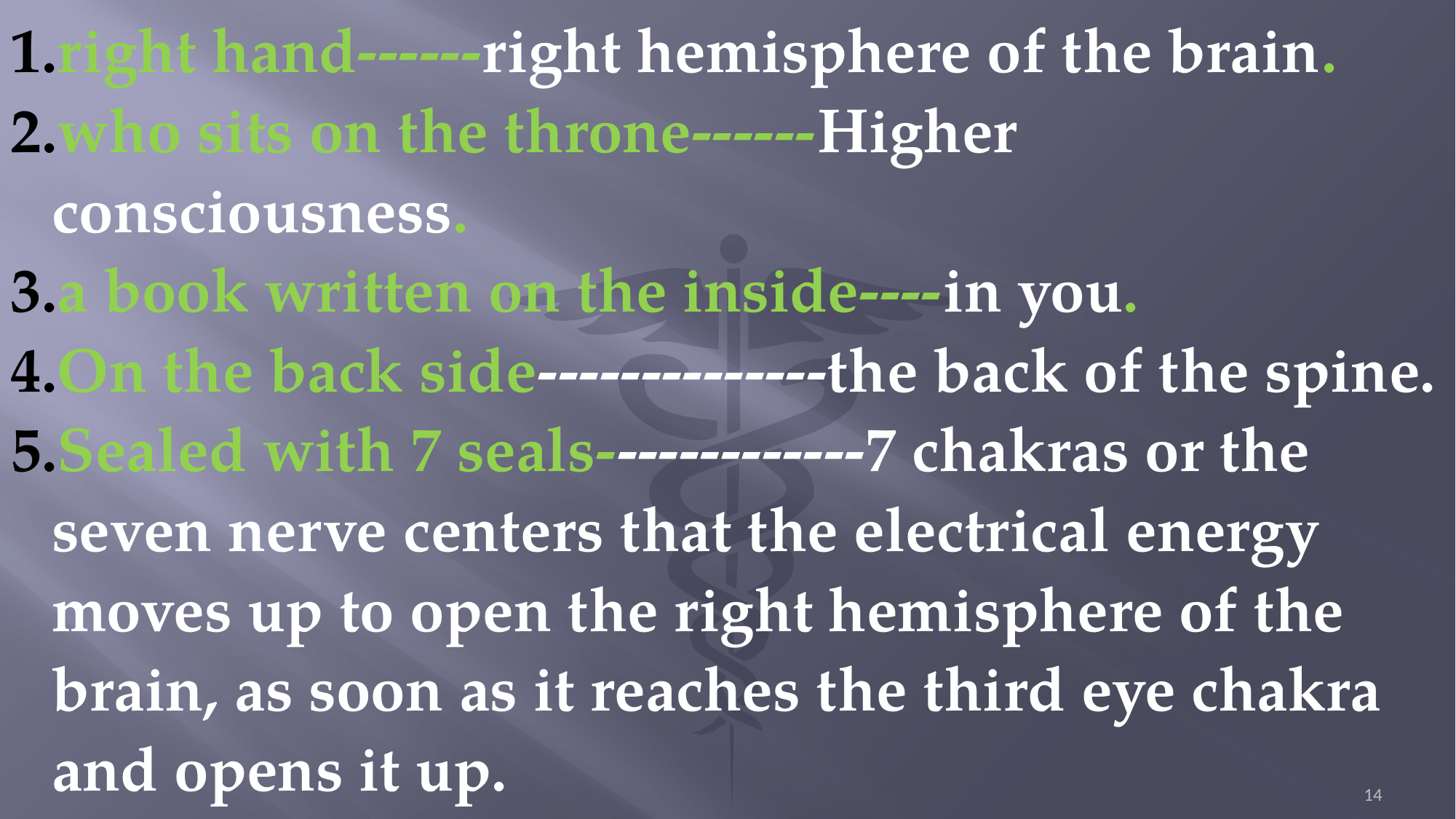

right hand------right hemisphere of the brain.
who sits on the throne------Higher consciousness.
a book written on the inside----in you.
On the back side--------------the back of the spine.
Sealed with 7 seals-------------7 chakras or the seven nerve centers that the electrical energy moves up to open the right hemisphere of the brain, as soon as it reaches the third eye chakra and opens it up.
14